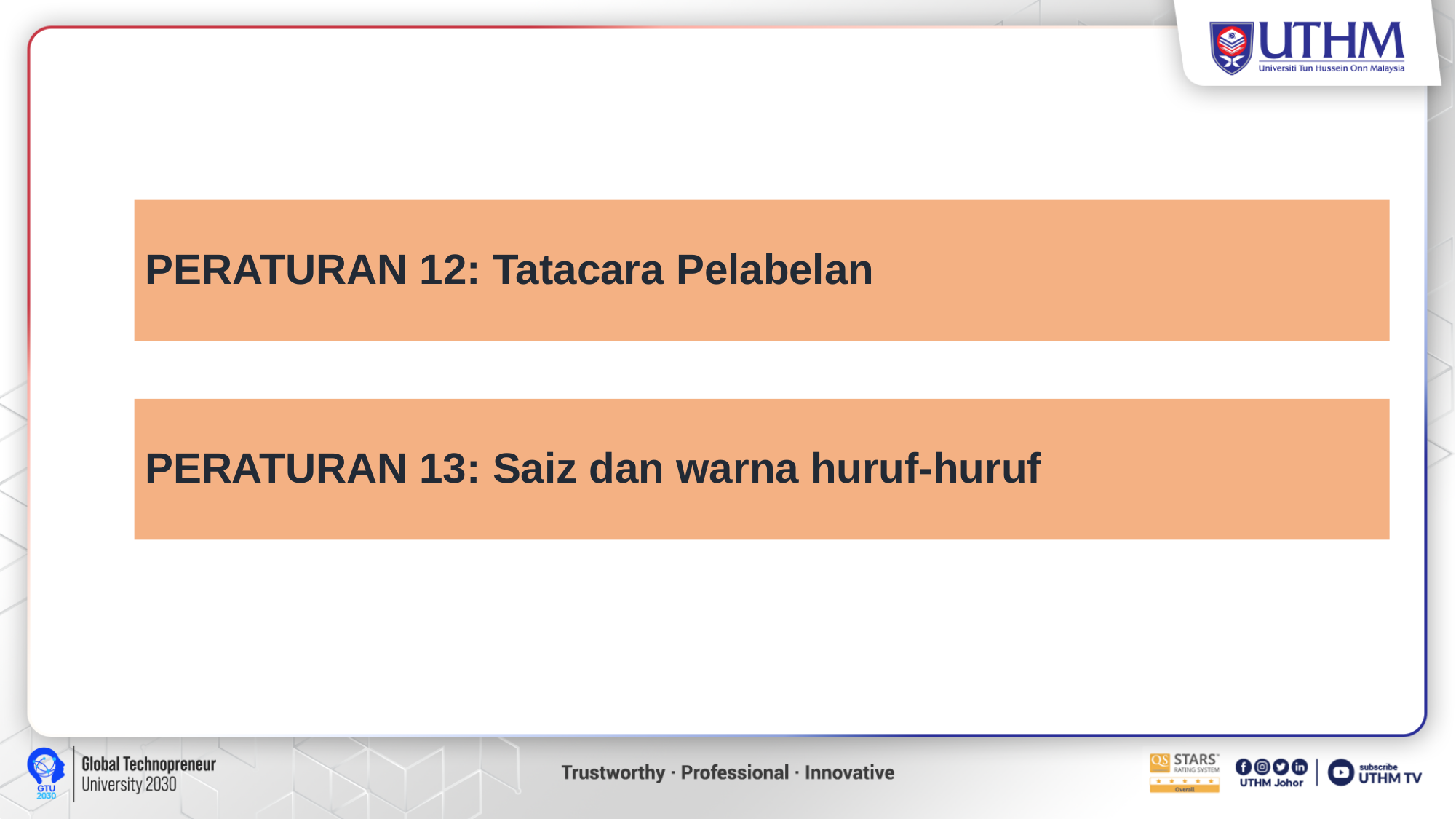

# PERATURAN 12: Tatacara Pelabelan
PERATURAN 13: Saiz dan warna huruf-huruf